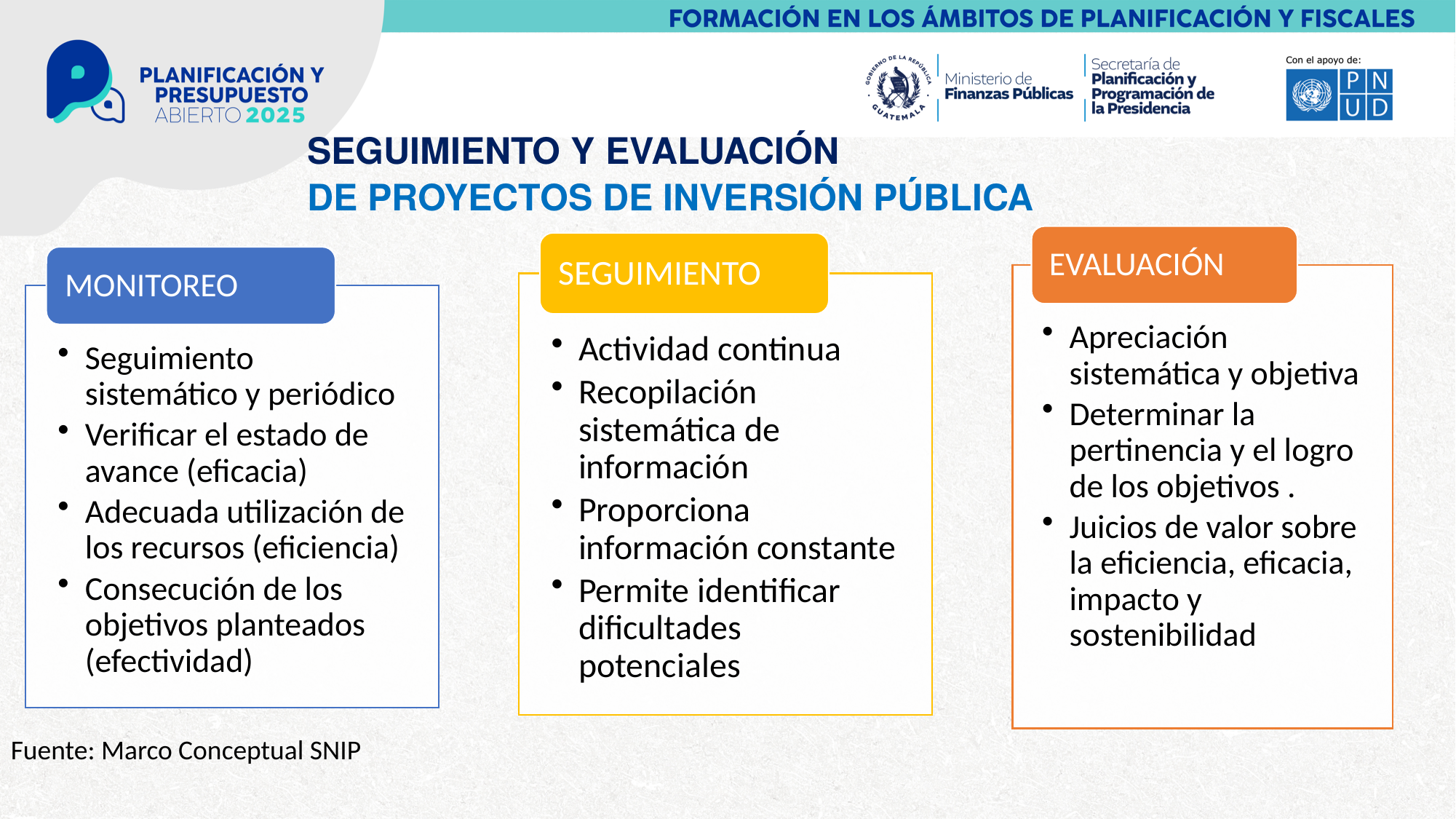

SEGUIMIENTO Y EVALUACIÓN
DE PROYECTOS DE INVERSIÓN PÚBLICA
Seguimiento sistemático y periódico
Verificar el estado de avance (eficacia)
Adecuada utilización de los recursos (eficiencia)
Consecución de los objetivos planteados (efectividad)
MONITOREO
Apreciación sistemática y objetiva
Determinar la pertinencia y el logro de los objetivos .
Juicios de valor sobre la eficiencia, eficacia, impacto y sostenibilidad

EVALUACIÓN
Actividad continua
Recopilación sistemática de información
Proporciona información constante
Permite identificar dificultades potenciales
SEGUIMIENTO
Fuente: Marco Conceptual SNIP